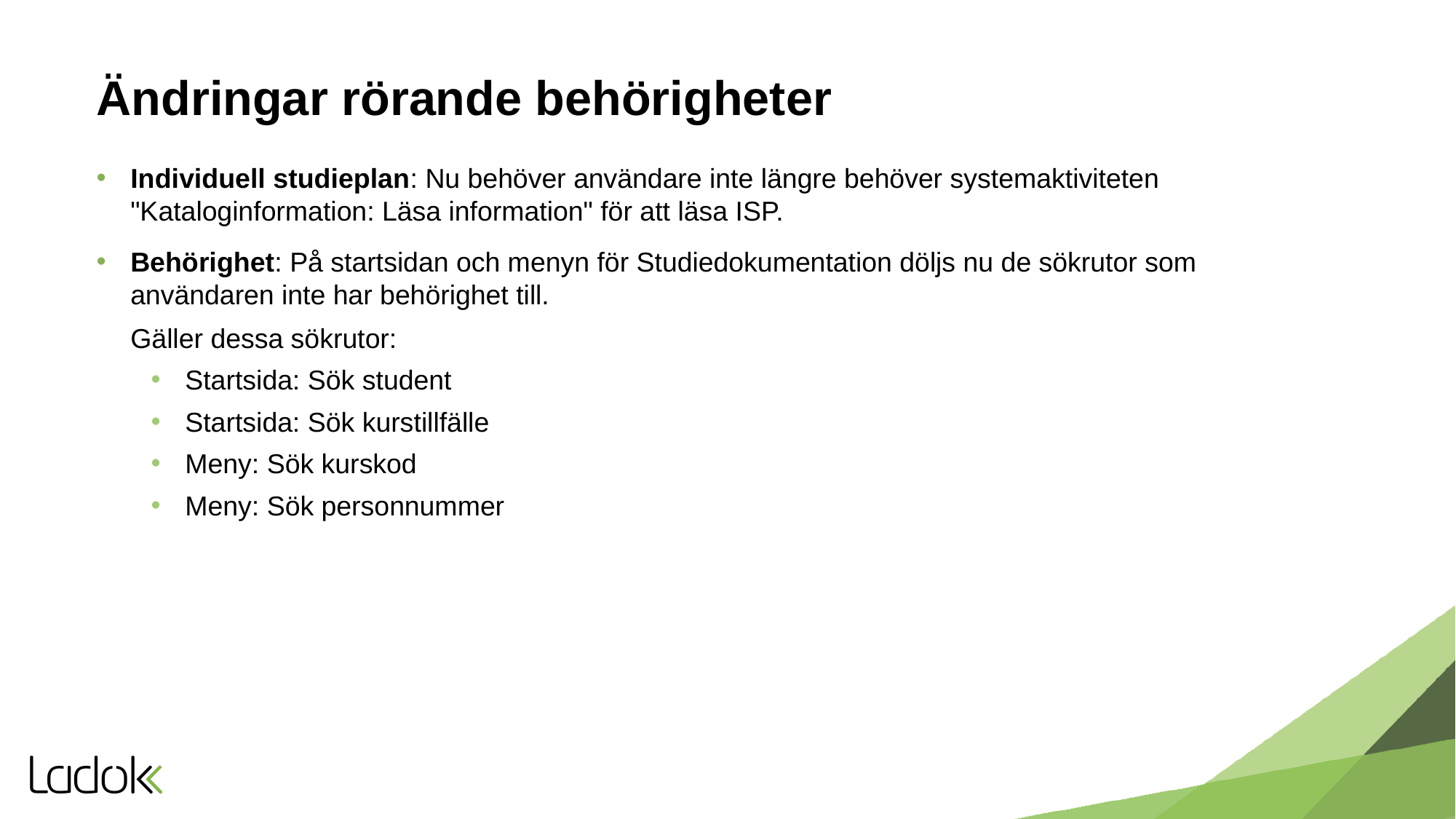

# Ändringar rörande behörigheter
Individuell studieplan: Nu behöver användare inte längre behöver systemaktiviteten "Kataloginformation: Läsa information" för att läsa ISP.
Behörighet: På startsidan och menyn för Studiedokumentation döljs nu de sökrutor som användaren inte har behörighet till.
Gäller dessa sökrutor:
Startsida: Sök student
Startsida: Sök kurstillfälle
Meny: Sök kurskod
Meny: Sök personnummer